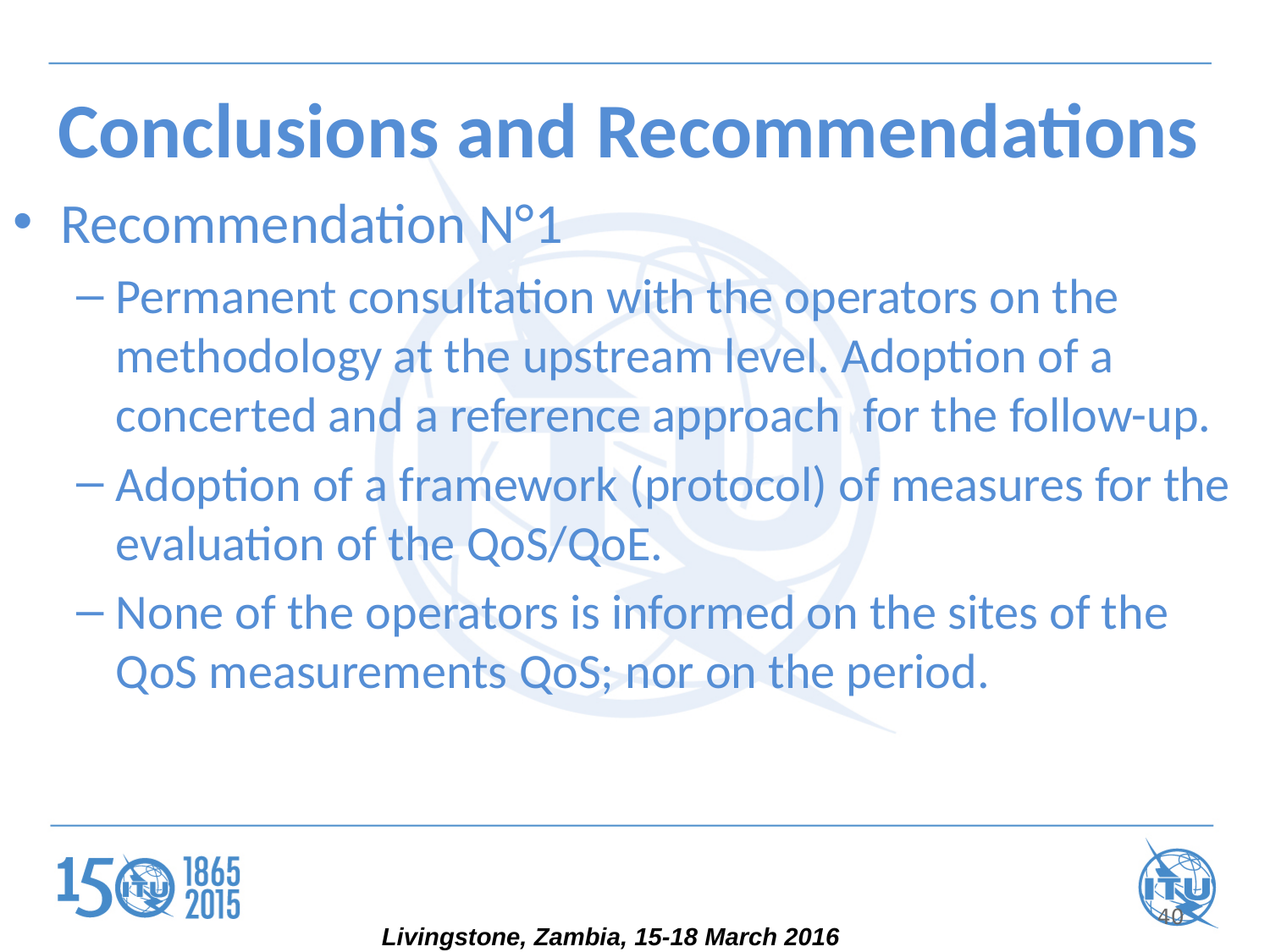

# Conclusions and Recommendations
Recommendation N°1
Permanent consultation with the operators on the methodology at the upstream level. Adoption of a concerted and a reference approach  for the follow-up.
Adoption of a framework (protocol) of measures for the evaluation of the QoS/QoE.
None of the operators is informed on the sites of the QoS measurements QoS; nor on the period.

40
Livingstone, Zambia, 15-18 March 2016